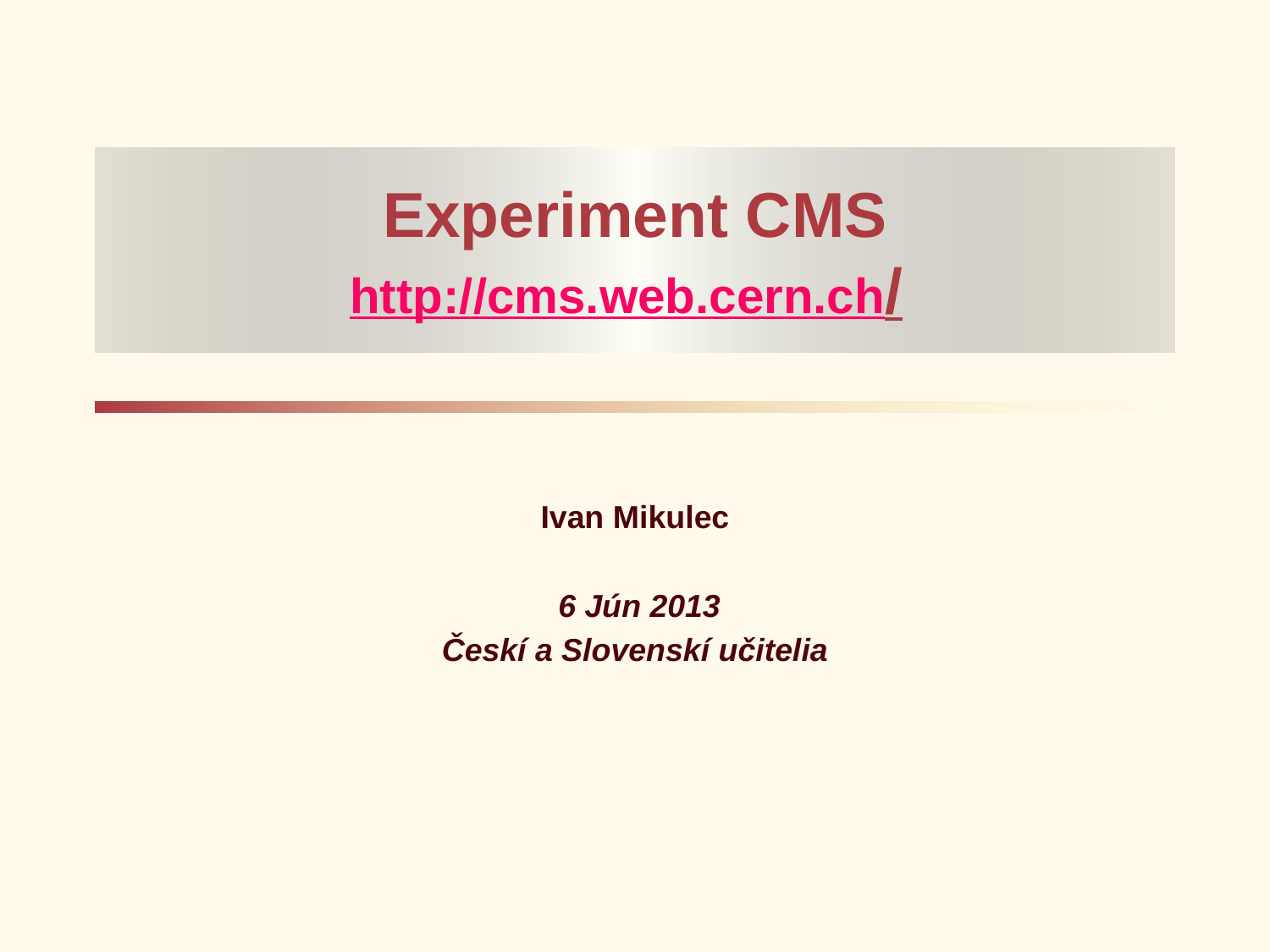

# Experiment CMS http://cms.web.cern.ch/
Ivan Mikulec

 6 Jún 2013
Českí a Slovenskí učitelia